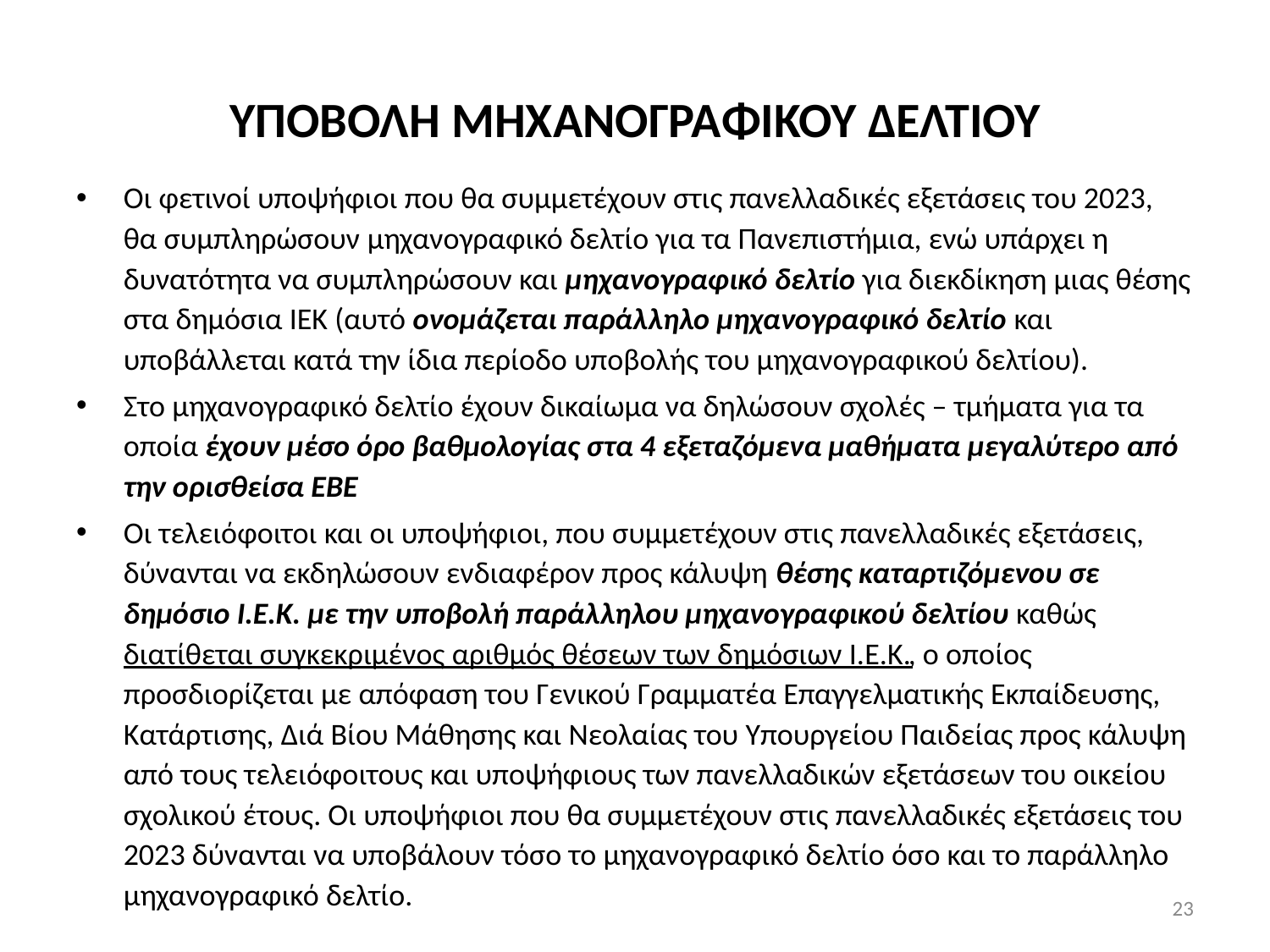

# ΥΠΟΒΟΛΗ ΜΗΧΑΝΟΓΡΑΦΙΚΟΥ ΔΕΛΤΙΟΥ
Οι φετινοί υποψήφιοι που θα συμμετέχουν στις πανελλαδικές εξετάσεις του 2023,  θα συμπληρώσουν μηχανογραφικό δελτίο για τα Πανεπιστήμια, ενώ υπάρχει η δυνατότητα να συμπληρώσουν και μηχανογραφικό δελτίο για διεκδίκηση μιας θέσης στα δημόσια ΙΕΚ (αυτό ονομάζεται παράλληλο μηχανογραφικό δελτίο και  υποβάλλεται κατά την ίδια περίοδο υποβολής του μηχανογραφικού δελτίου).
Στο μηχανογραφικό δελτίο έχουν δικαίωμα να δηλώσουν σχολές – τμήματα για τα οποία έχουν μέσο όρο βαθμολογίας στα 4 εξεταζόμενα μαθήματα μεγαλύτερο από την ορισθείσα ΕΒΕ
Οι τελειόφοιτοι και οι υποψήφιοι, που συμμετέχουν στις πανελλαδικές εξετάσεις, δύνανται να εκδηλώσουν ενδιαφέρον προς κάλυψη θέσης καταρτιζόμενου σε δημόσιο Ι.Ε.Κ. με την υποβολή παράλληλου μηχανογραφικού δελτίου καθώς διατίθεται συγκεκριμένος αριθμός θέσεων των δημόσιων Ι.Ε.Κ., ο οποίος προσδιορίζεται με απόφαση του Γενικού Γραμματέα Επαγγελματικής Εκπαίδευσης, Κατάρτισης, Διά Βίου Μάθησης και Νεολαίας του Υπουργείου Παιδείας προς κάλυψη από τους τελειόφοιτους και υποψήφιους των πανελλαδικών εξετάσεων του οικείου σχολικού έτους. Οι υποψήφιοι που θα συμμετέχουν στις πανελλαδικές εξετάσεις του 2023 δύνανται να υποβάλουν τόσο το μηχανογραφικό δελτίο όσο και το παράλληλο μηχανογραφικό δελτίο.
23